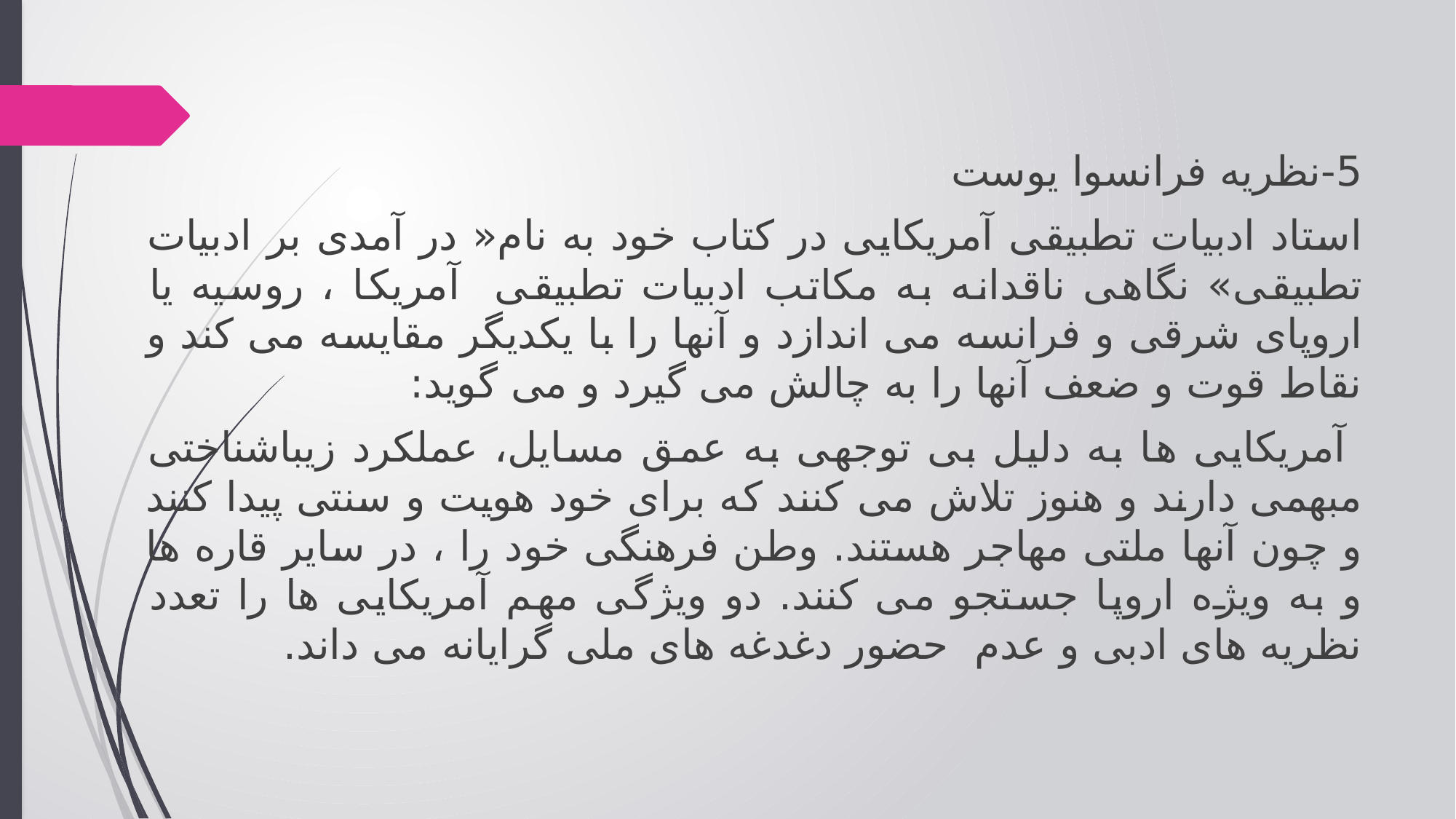

5-نظریه فرانسوا یوست
استاد ادبیات تطبیقی آمریکایی در کتاب خود به نام« در آمدی بر ادبیات تطبیقی» نگاهی ناقدانه به مکاتب ادبیات تطبیقی  آمریکا ، روسیه یا اروپای شرقی و فرانسه می اندازد و آنها را با یکدیگر مقایسه می کند و نقاط قوت و ضعف آنها را به چالش می گیرد و می گوید:
 آمریکایی ها به دلیل بی توجهی به عمق مسایل، عملکرد زیباشناختی مبهمی دارند و هنوز تلاش می کنند که برای خود هویت و سنتی پیدا کنند و چون آنها ملتی مهاجر هستند. وطن فرهنگی خود را ، در سایر قاره ها و به ویژه اروپا جستجو می کنند. دو ویژگی مهم آمریکایی ها را تعدد نظریه های ادبی و عدم  حضور دغدغه های ملی گرایانه می داند.